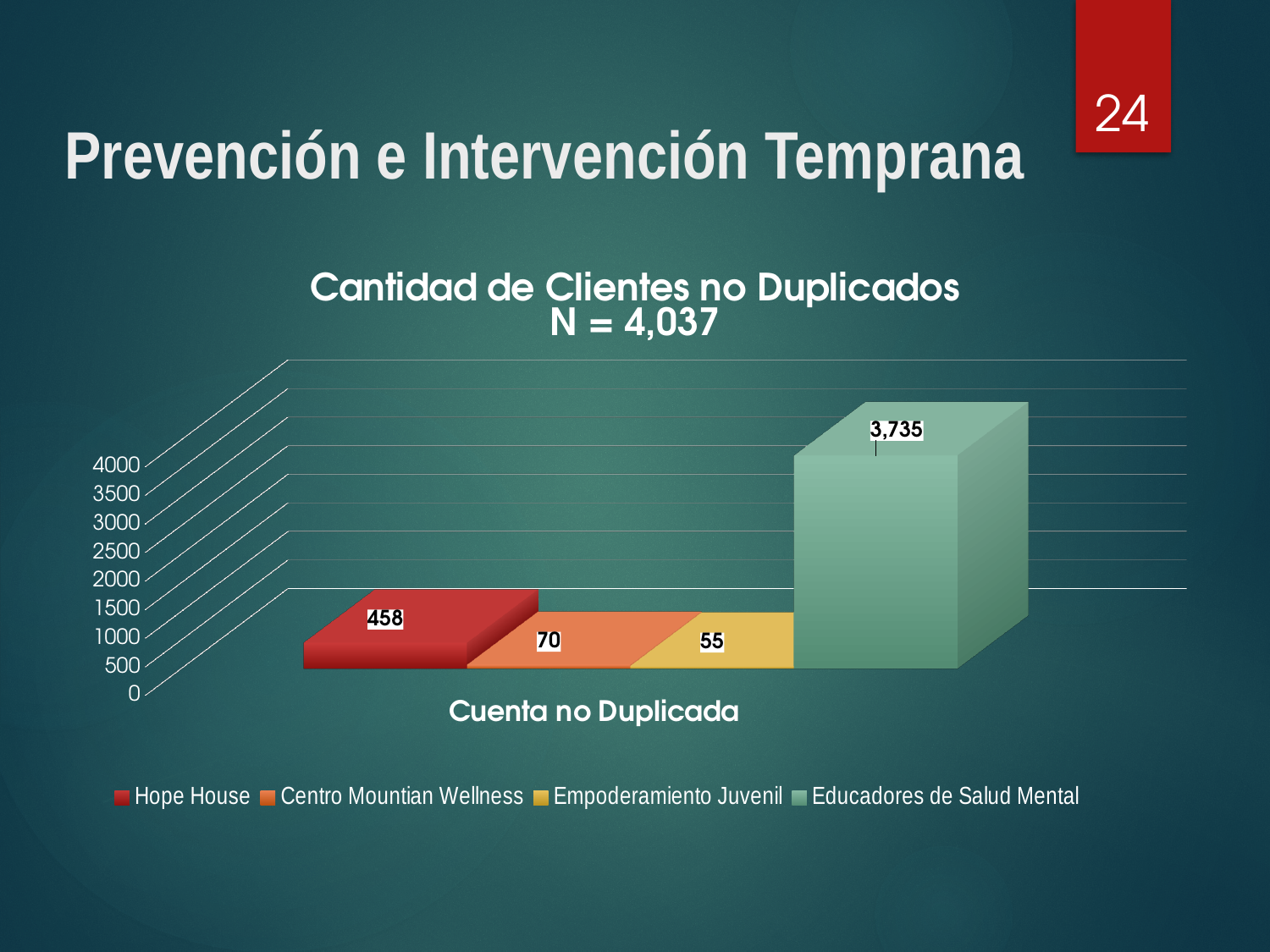

24
# Prevención e Intervención Temprana

[unsupported chart]